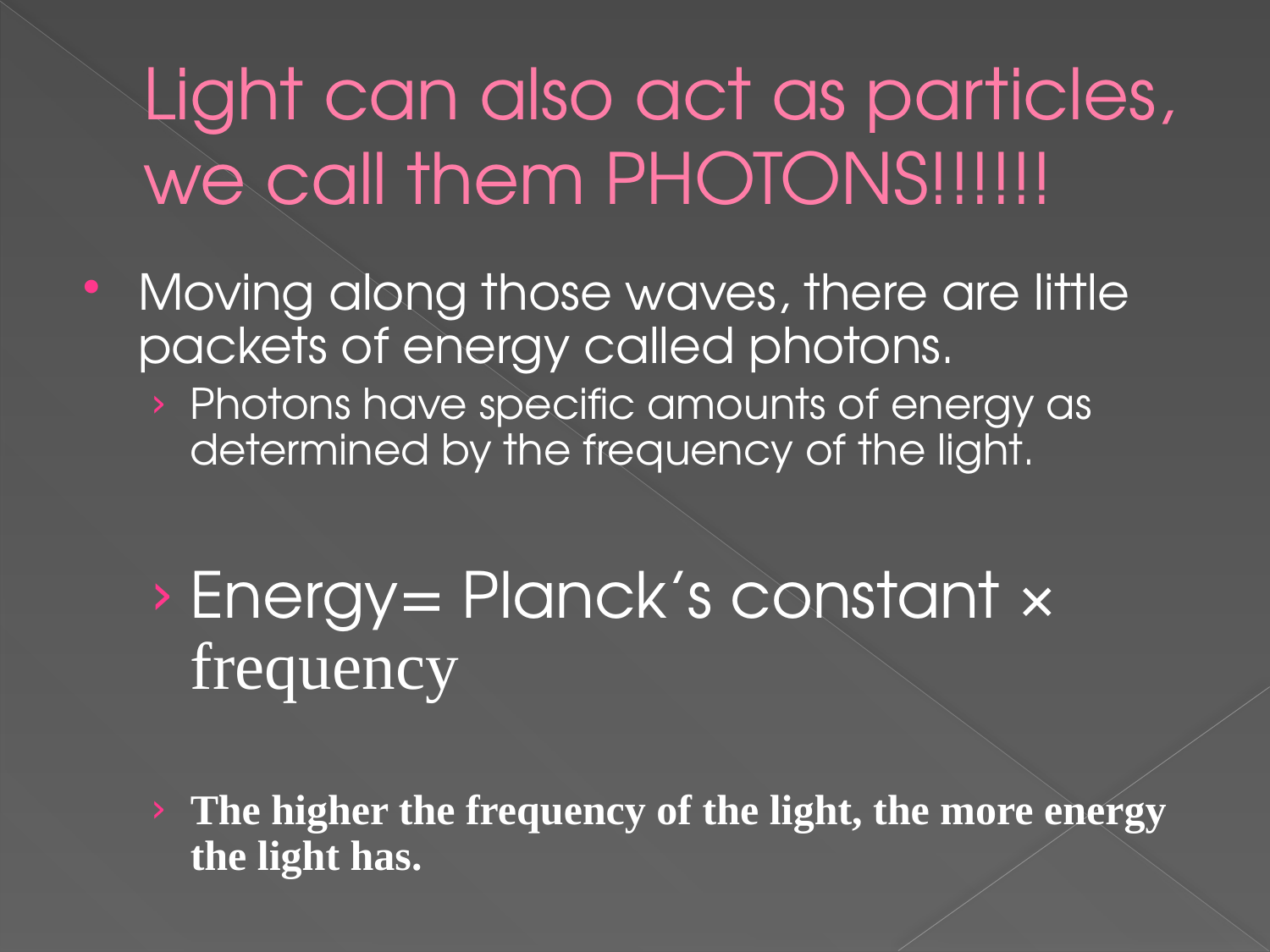

# Light can also act as particles, we call them PHOTONS!!!!!!
Moving along those waves, there are little packets of energy called photons.
Photons have specific amounts of energy as determined by the frequency of the light.

Energy= Planck’s constant × frequency

The higher the frequency of the light, the more energy the light has.